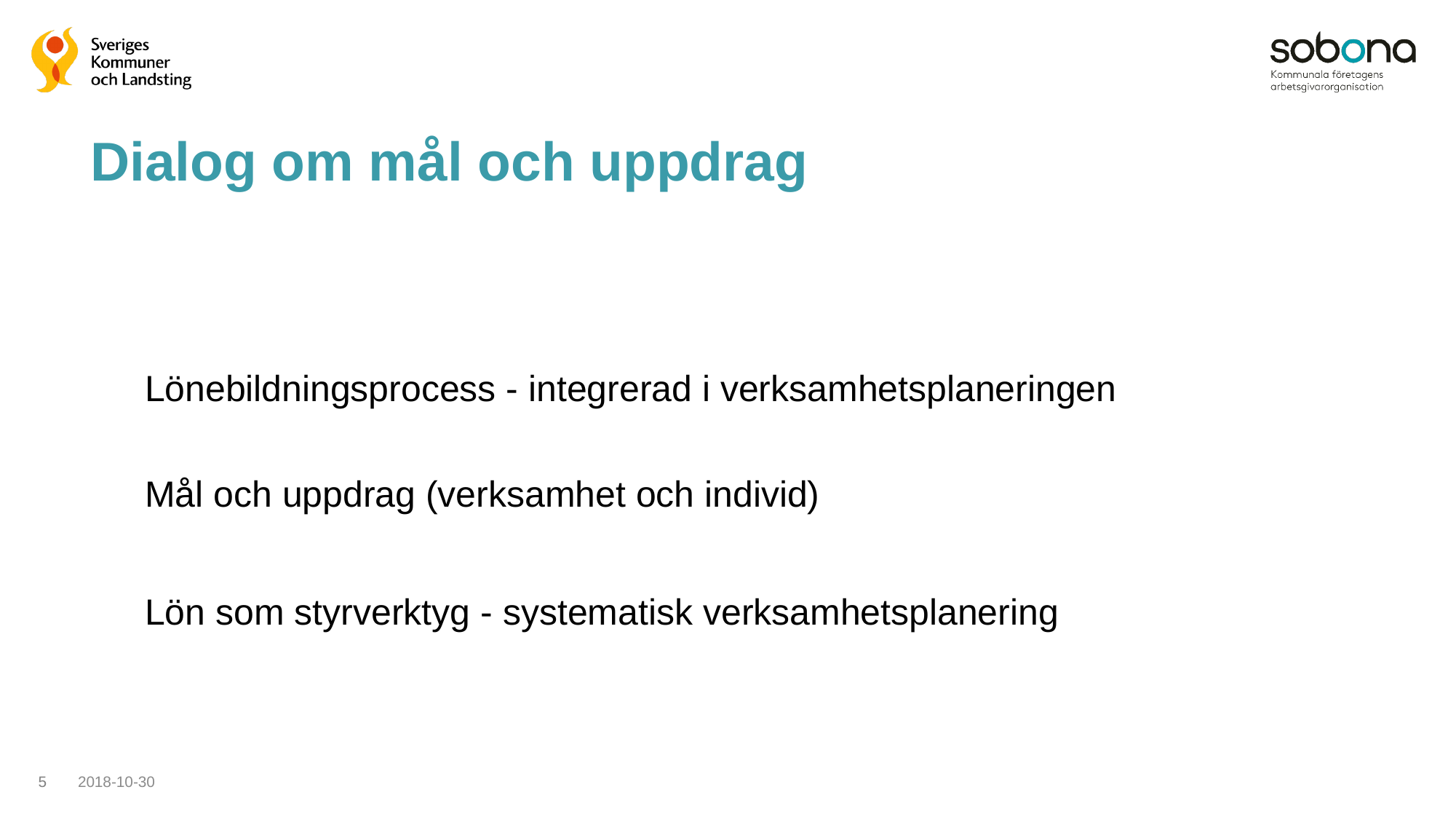

# Dialog om mål och uppdrag

Lönebildningsprocess - integrerad i verksamhetsplaneringen

Mål och uppdrag (verksamhet och individ)

Lön som styrverktyg - systematisk verksamhetsplanering

5
2018-10-30